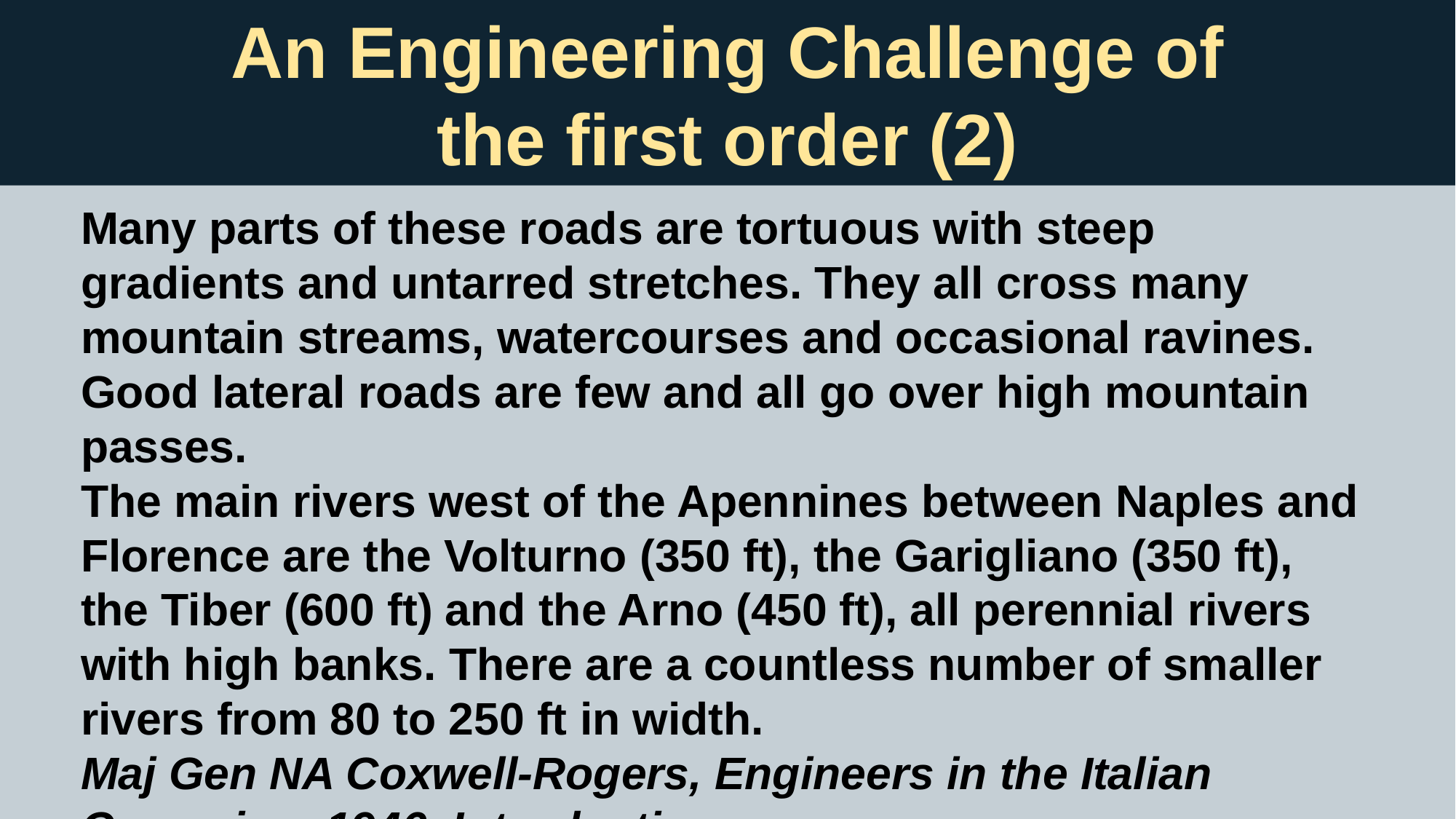

An Engineering Challenge of
the first order (2)
Many parts of these roads are tortuous with steep gradients and untarred stretches. They all cross many mountain streams, watercourses and occasional ravines. Good lateral roads are few and all go over high mountain passes.
The main rivers west of the Apennines between Naples and Florence are the Volturno (350 ft), the Garigliano (350 ft), the Tiber (600 ft) and the Arno (450 ft), all perennial rivers with high banks. There are a countless number of smaller rivers from 80 to 250 ft in width.
Maj Gen NA Coxwell-Rogers, Engineers in the Italian Campaign, 1946, Introduction